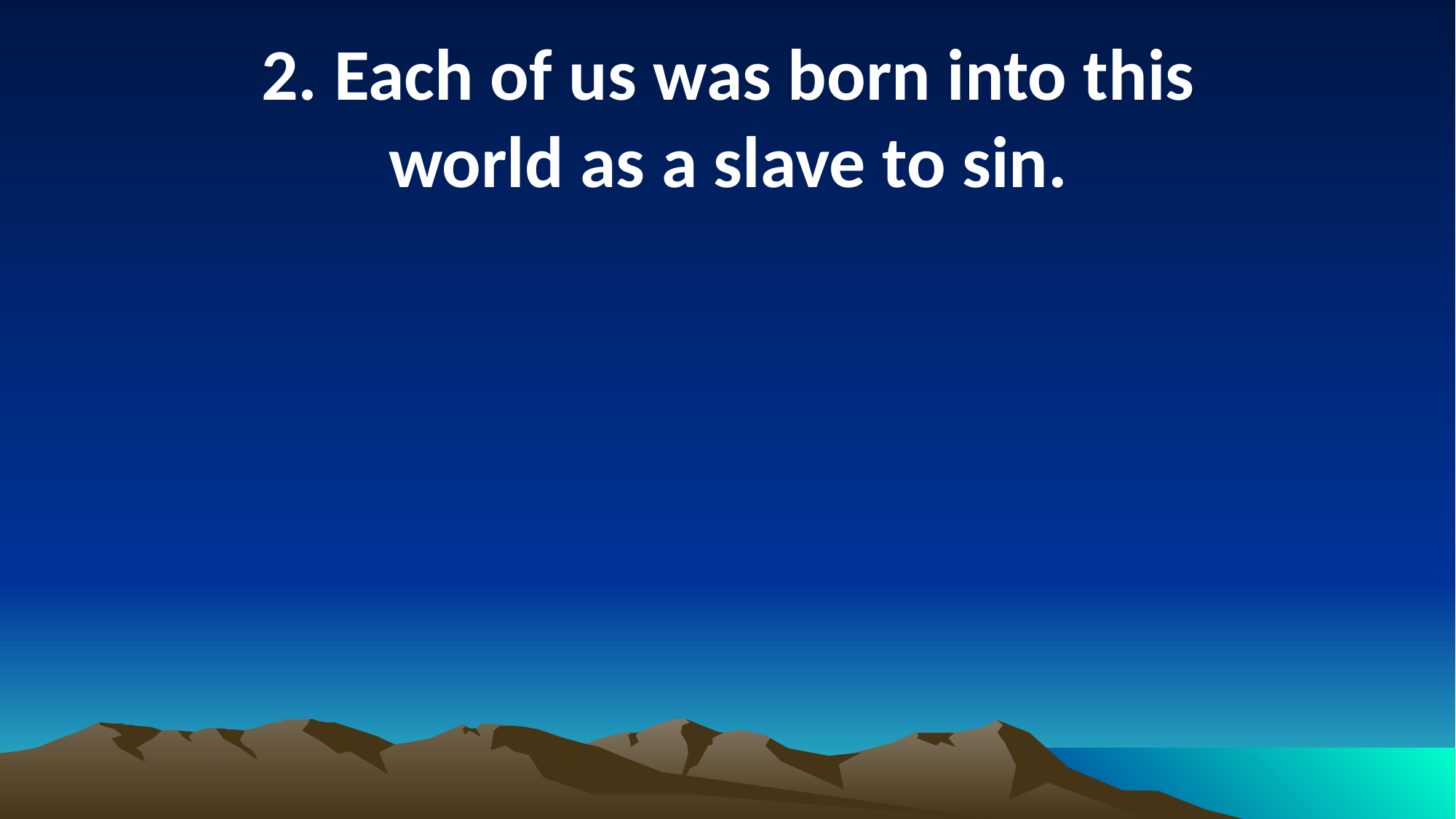

2. Each of us was born into this
world as a slave to sin.